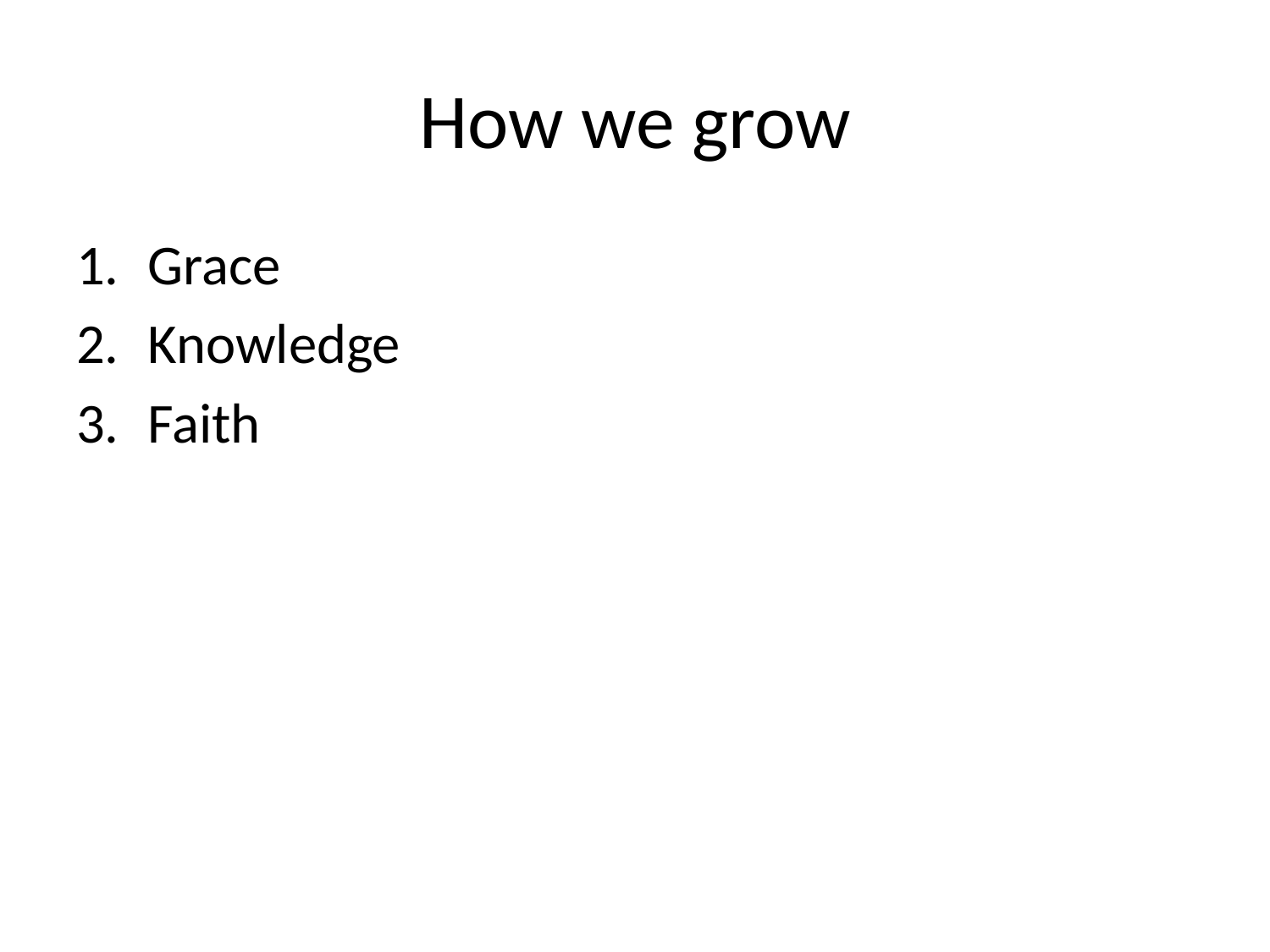

# How we grow
Grace
Knowledge
Faith